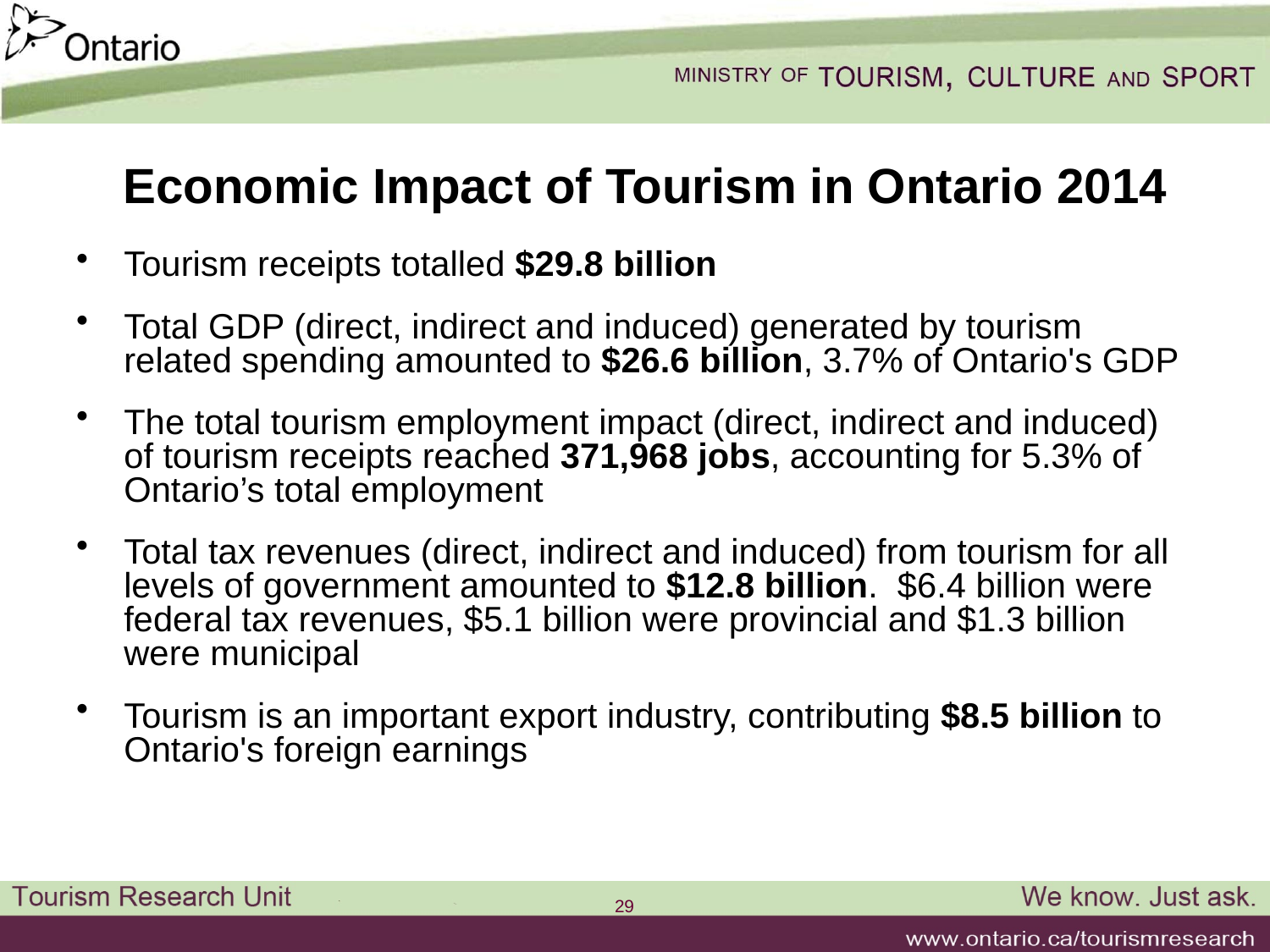

# Economic Impact of Tourism in Ontario 2014
Tourism receipts totalled $29.8 billion
Total GDP (direct, indirect and induced) generated by tourism related spending amounted to $26.6 billion, 3.7% of Ontario's GDP
The total tourism employment impact (direct, indirect and induced) of tourism receipts reached 371,968 jobs, accounting for 5.3% of Ontario’s total employment
Total tax revenues (direct, indirect and induced) from tourism for all levels of government amounted to $12.8 billion.  $6.4 billion were federal tax revenues, $5.1 billion were provincial and $1.3 billion were municipal
Tourism is an important export industry, contributing $8.5 billion to Ontario's foreign earnings
29